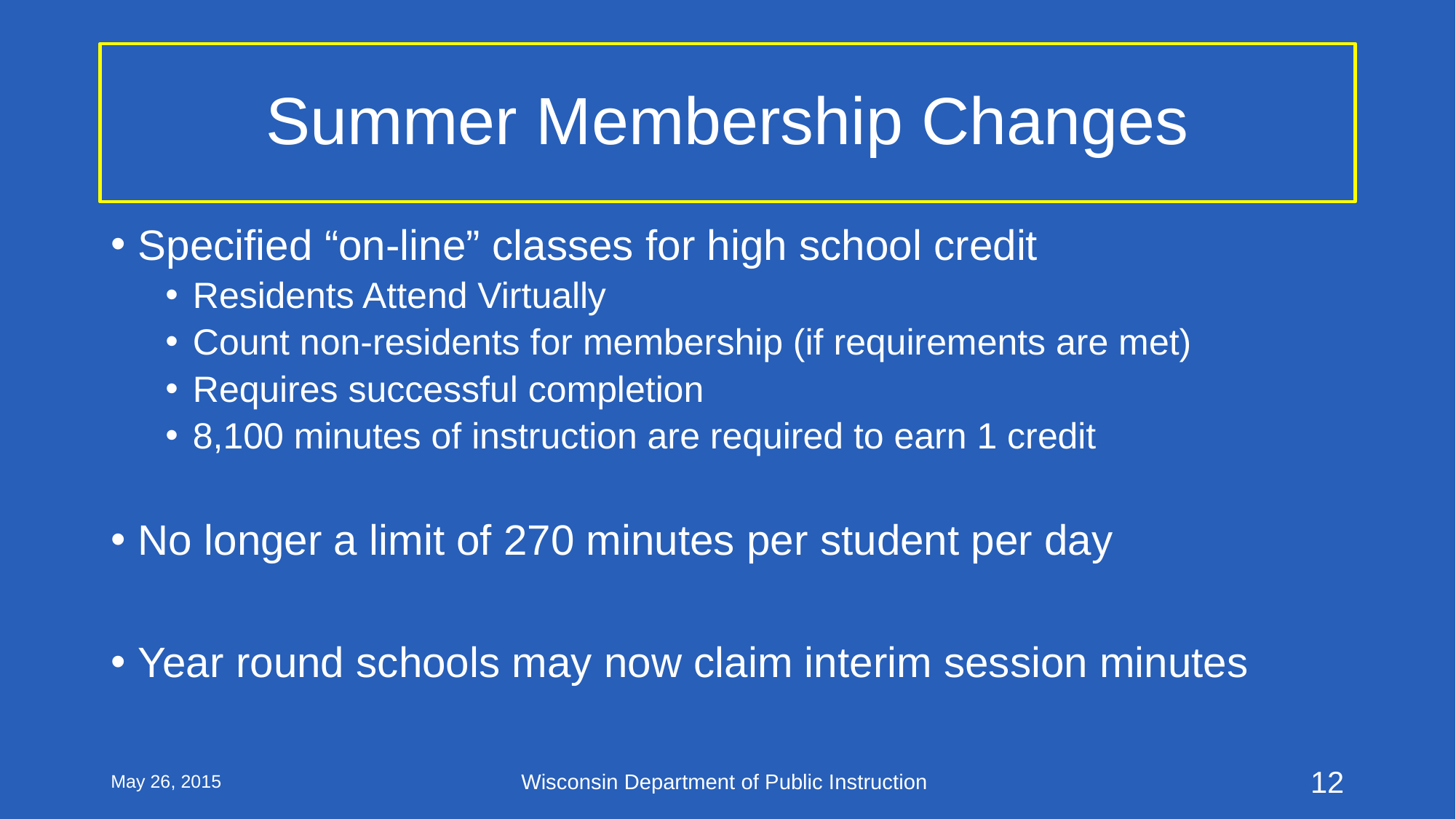

# Summer Membership Changes
Specified “on-line” classes for high school credit
Residents Attend Virtually
Count non-residents for membership (if requirements are met)
Requires successful completion
8,100 minutes of instruction are required to earn 1 credit

No longer a limit of 270 minutes per student per day

Year round schools may now claim interim session minutes
May 26, 2015
Wisconsin Department of Public Instruction
12